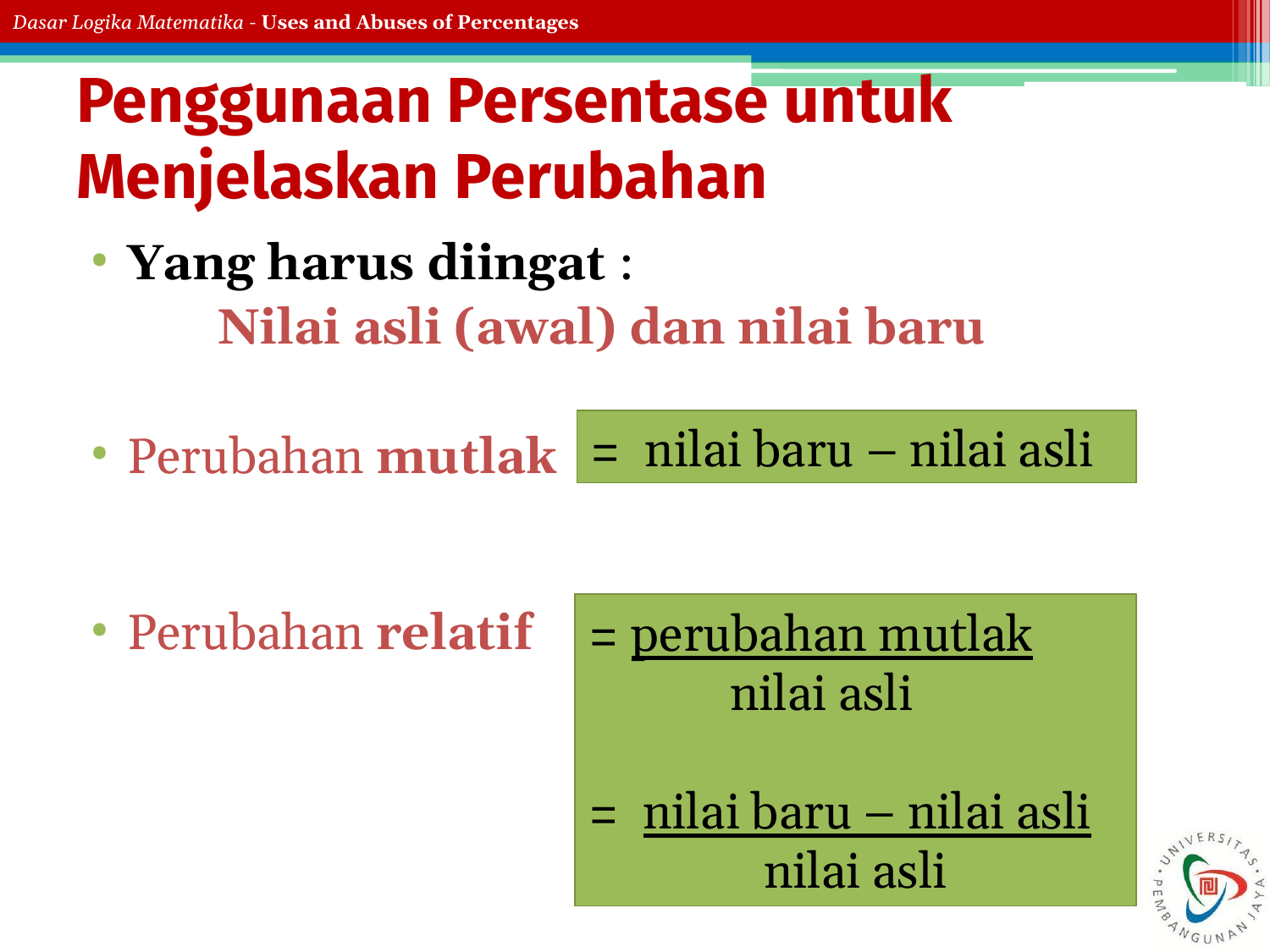

# Penggunaan Persentase untuk Menjelaskan Perubahan
Yang harus diingat :
		Nilai asli (awal) dan nilai baru

Perubahan mutlak

Perubahan relatif

=  nilai baru – nilai asli
= perubahan mutlak
            nilai asli

=  nilai baru – nilai asli
nilai asli